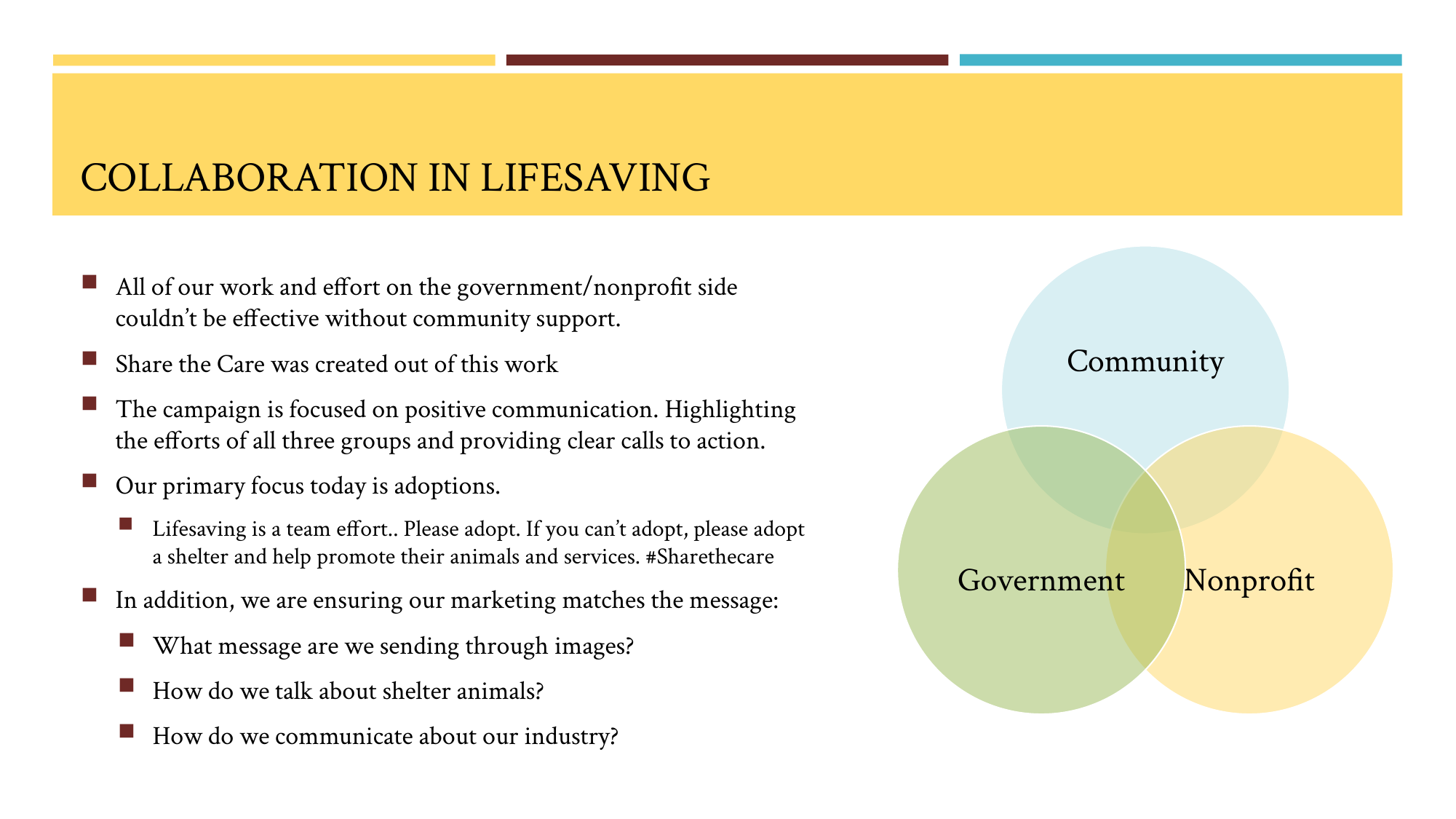

# Collaboration in Lifesaving
All of our work and effort on the government/nonprofit side couldn’t be effective without community support.
Share the Care was created out of this work
The campaign is focused on positive communication. Highlighting the efforts of all three groups and providing clear calls to action.
Our primary focus today is adoptions.
Lifesaving is a team effort.. Please adopt. If you can’t adopt, please adopt a shelter and help promote their animals and services. #Sharethecare
In addition, we are ensuring our marketing matches the message:
What message are we sending through images?
How do we talk about shelter animals?
How do we communicate about our industry?
Community
Nonprofit
Government